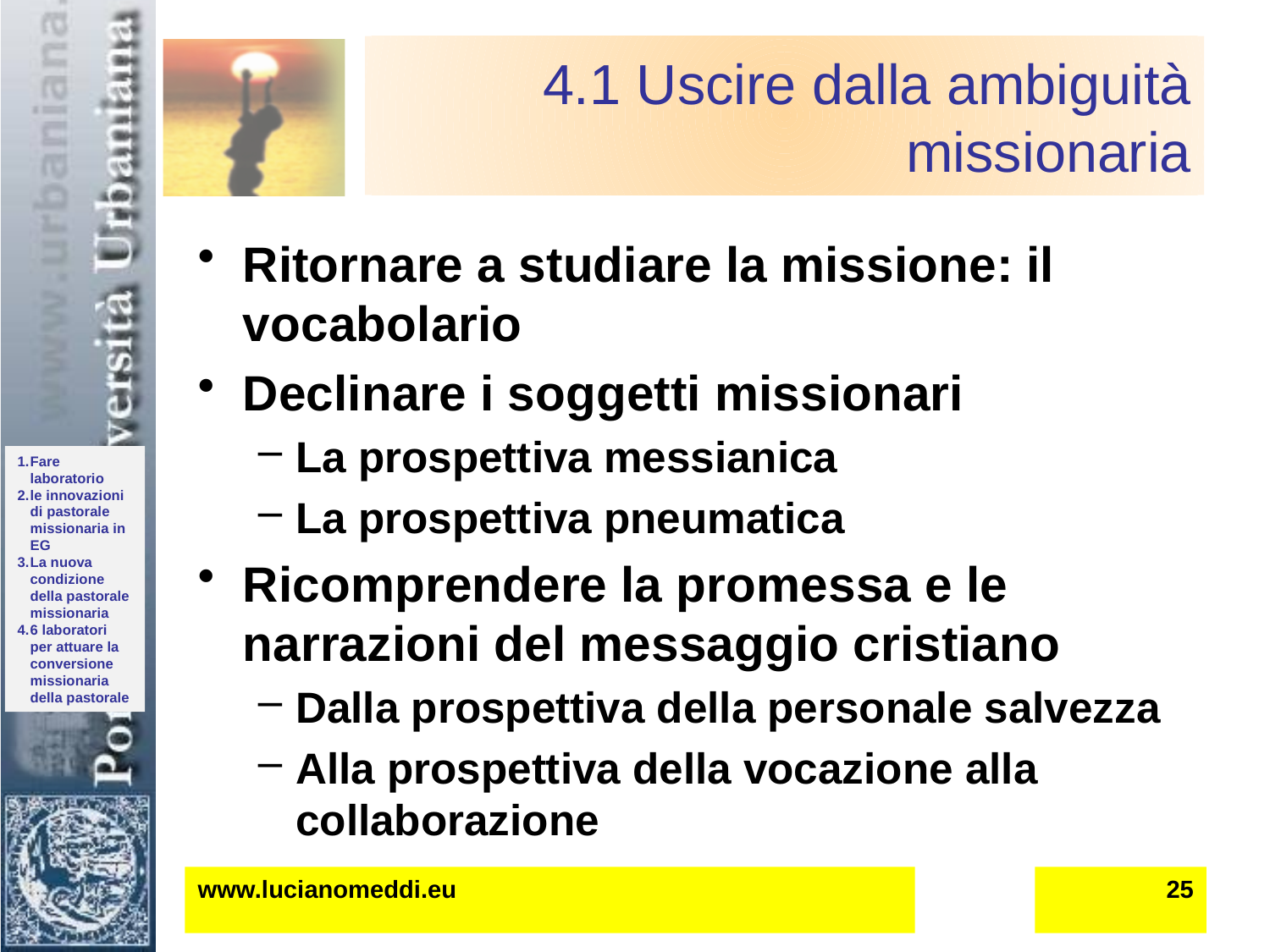

# 4.1 Uscire dalla ambiguità missionaria
Ritornare a studiare la missione: il vocabolario
Declinare i soggetti missionari
La prospettiva messianica
La prospettiva pneumatica
Ricomprendere la promessa e le narrazioni del messaggio cristiano
Dalla prospettiva della personale salvezza
Alla prospettiva della vocazione alla collaborazione
www.lucianomeddi.eu
25